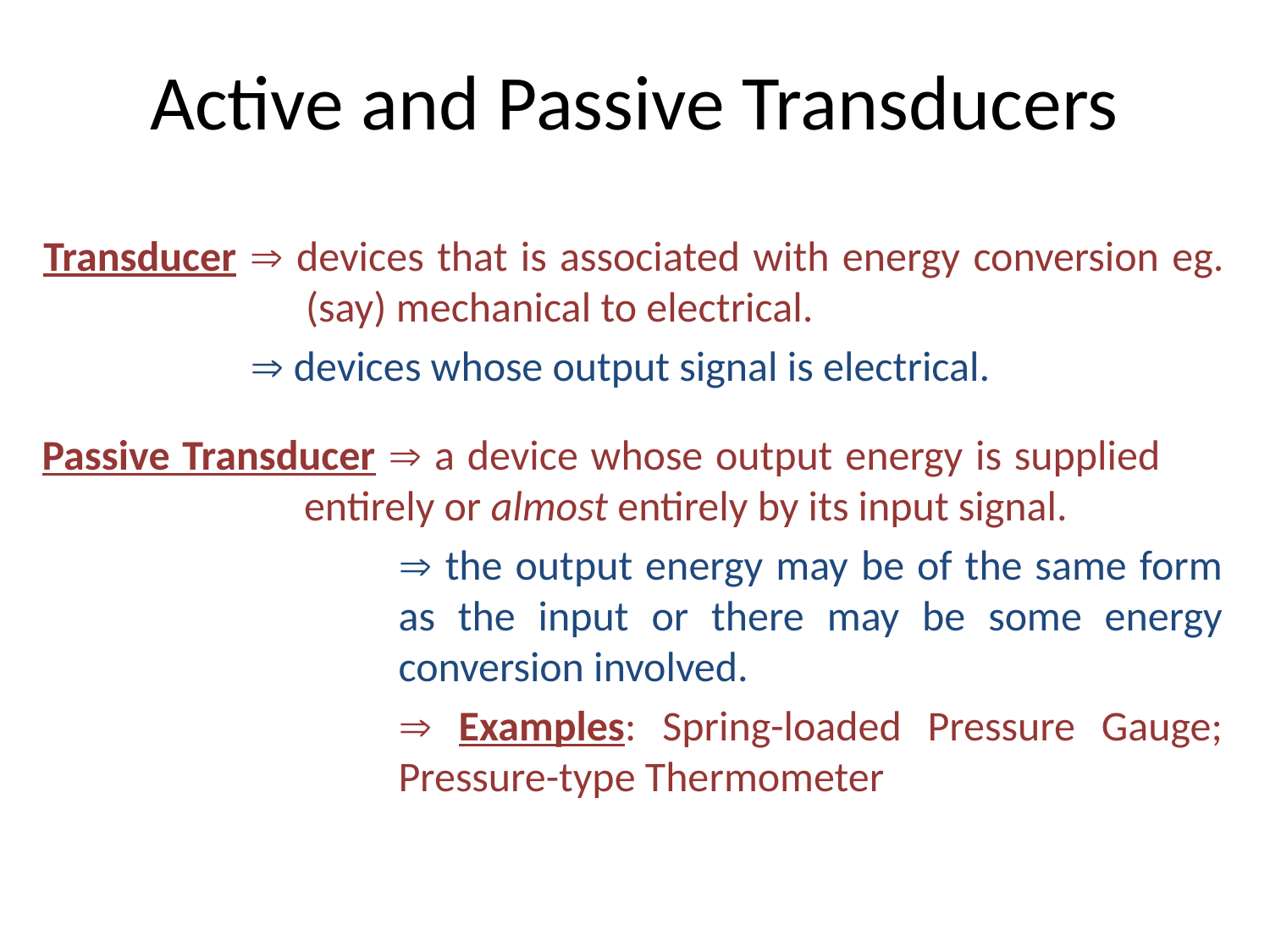

# Active and Passive Transducers
Transducer ⇒ devices that is associated with energy conversion eg. (say) mechanical to electrical.
⇒ devices whose output signal is electrical.
Passive Transducer ⇒ a device whose output energy is supplied 	entirely or almost entirely by its input signal.
	⇒ the output energy may be of the same form as the input or there may be some energy conversion involved.
	⇒ Examples: Spring-loaded Pressure Gauge; Pressure-type Thermometer